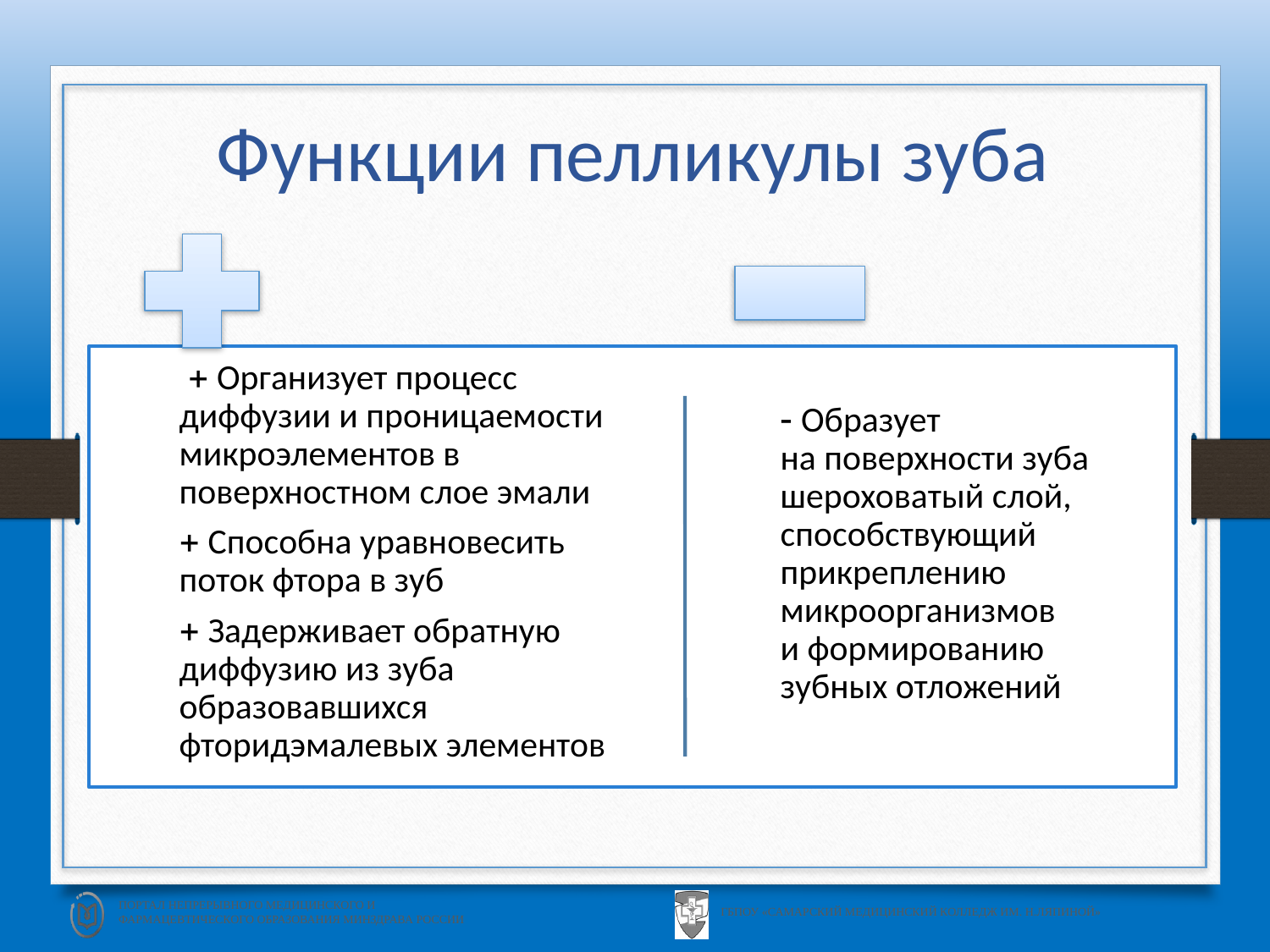

# Функции пелликулы зуба
 + Организует процесс диффузии и проницаемости микроэлементов в поверхностном слое эмали
+ Способна уравновесить  поток фтора в зуб
+ Задерживает обратную диффузию из зуба образовавшихся фторидэмалевых элементов
− Образует
на поверхности зуба шероховатый слой, способствующий прикреплению микроорганизмов
и формированию зубных отложений